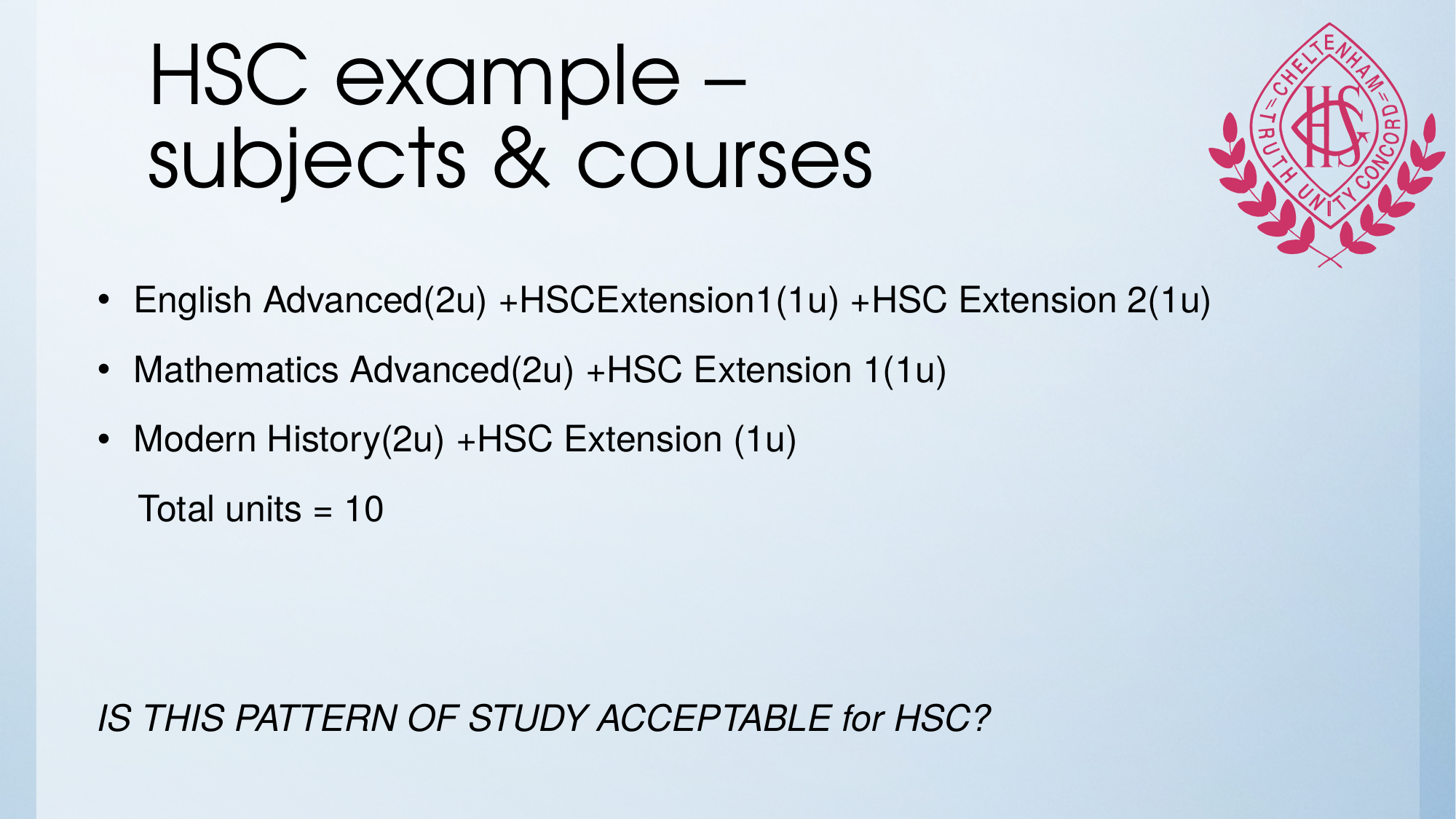

# HSC example – subjects & courses
English Advanced(2u) +HSCExtension1(1u) +HSC Extension 2(1u)
Mathematics Advanced(2u) +HSC Extension 1(1u)
Modern History(2u) +HSC Extension (1u)
    Total units = 10

IS THIS PATTERN OF STUDY ACCEPTABLE for HSC?